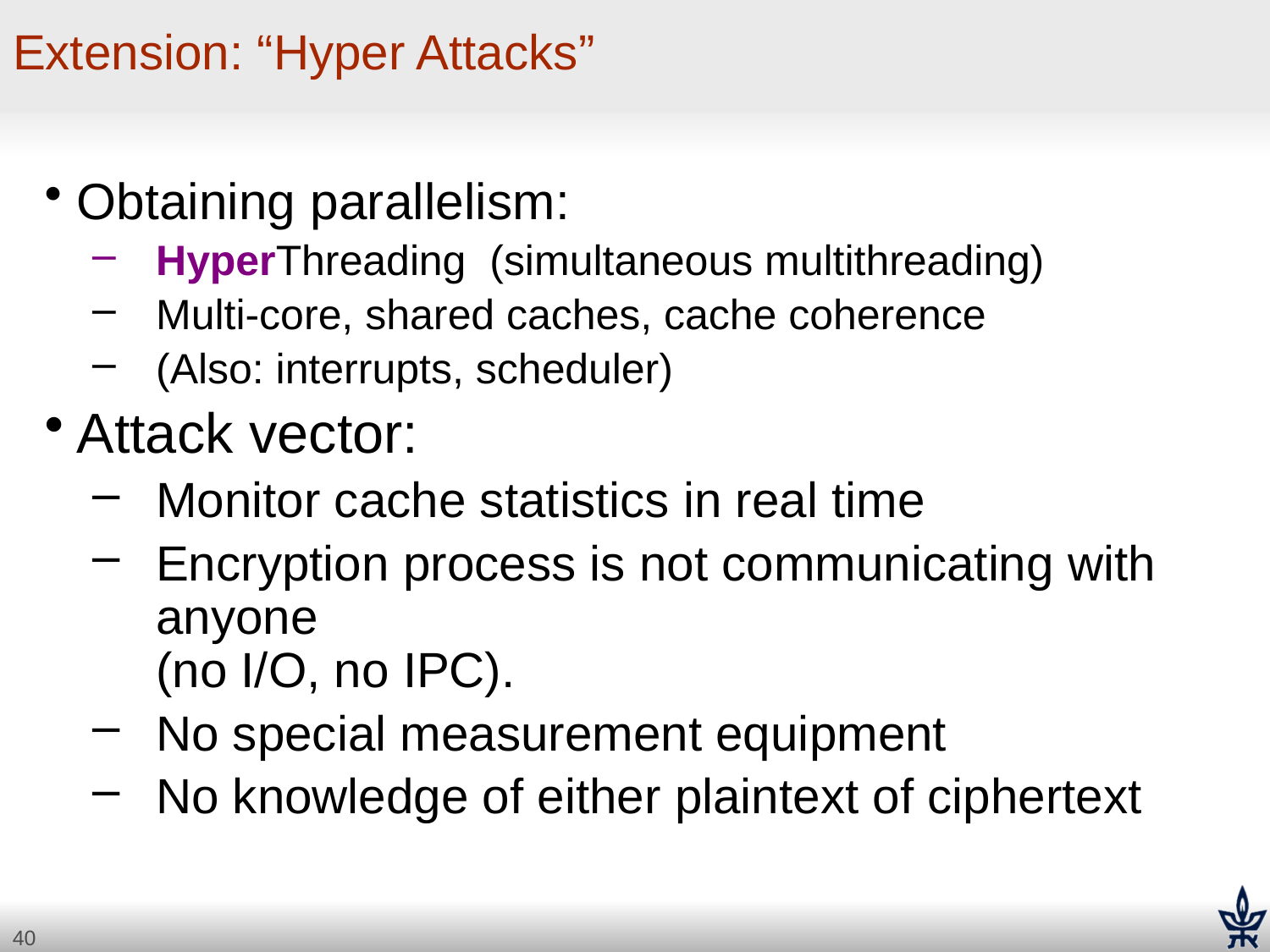

# Extension: “Hyper Attacks”
Obtaining parallelism:
HyperThreading  (simultaneous multithreading)
Multi-core, shared caches, cache coherence
(Also: interrupts, scheduler)
Attack vector:
Monitor cache statistics in real time
Encryption process is not communicating with anyone
(no I/O, no IPC).
No special measurement equipment
No knowledge of either plaintext of ciphertext